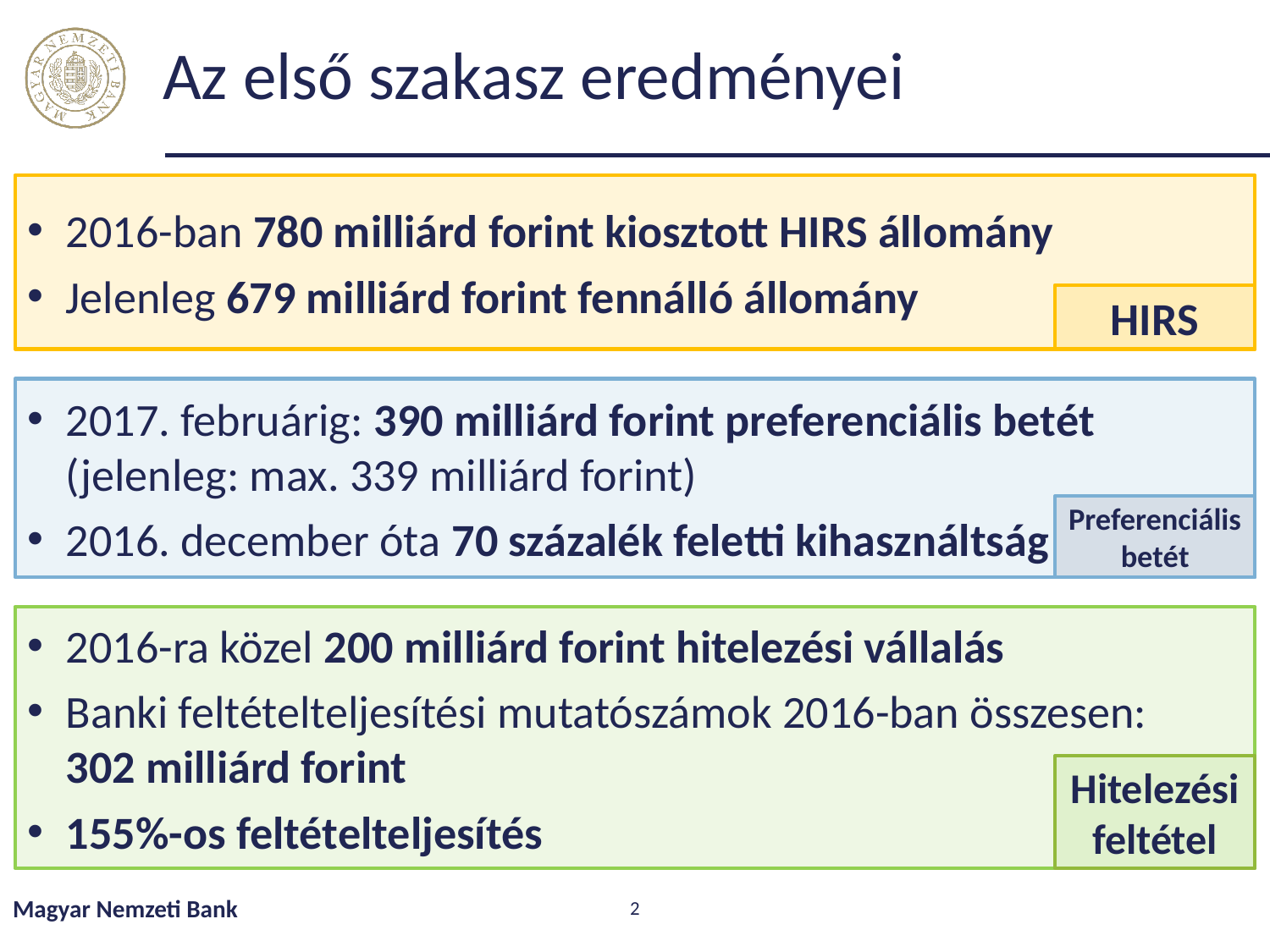

# Az első szakasz eredményei
2016-ban 780 milliárd forint kiosztott HIRS állomány
Jelenleg 679 milliárd forint fennálló állomány
HIRS
2017. februárig: 390 milliárd forint preferenciális betét (jelenleg: max. 339 milliárd forint)
2016. december óta 70 százalék feletti kihasználtság
Preferenciális betét
2016-ra közel 200 milliárd forint hitelezési vállalás
Banki feltételteljesítési mutatószámok 2016-ban összesen:
302 milliárd forint
155%-os feltételteljesítés
Hitelezési feltétel
Magyar Nemzeti Bank
2